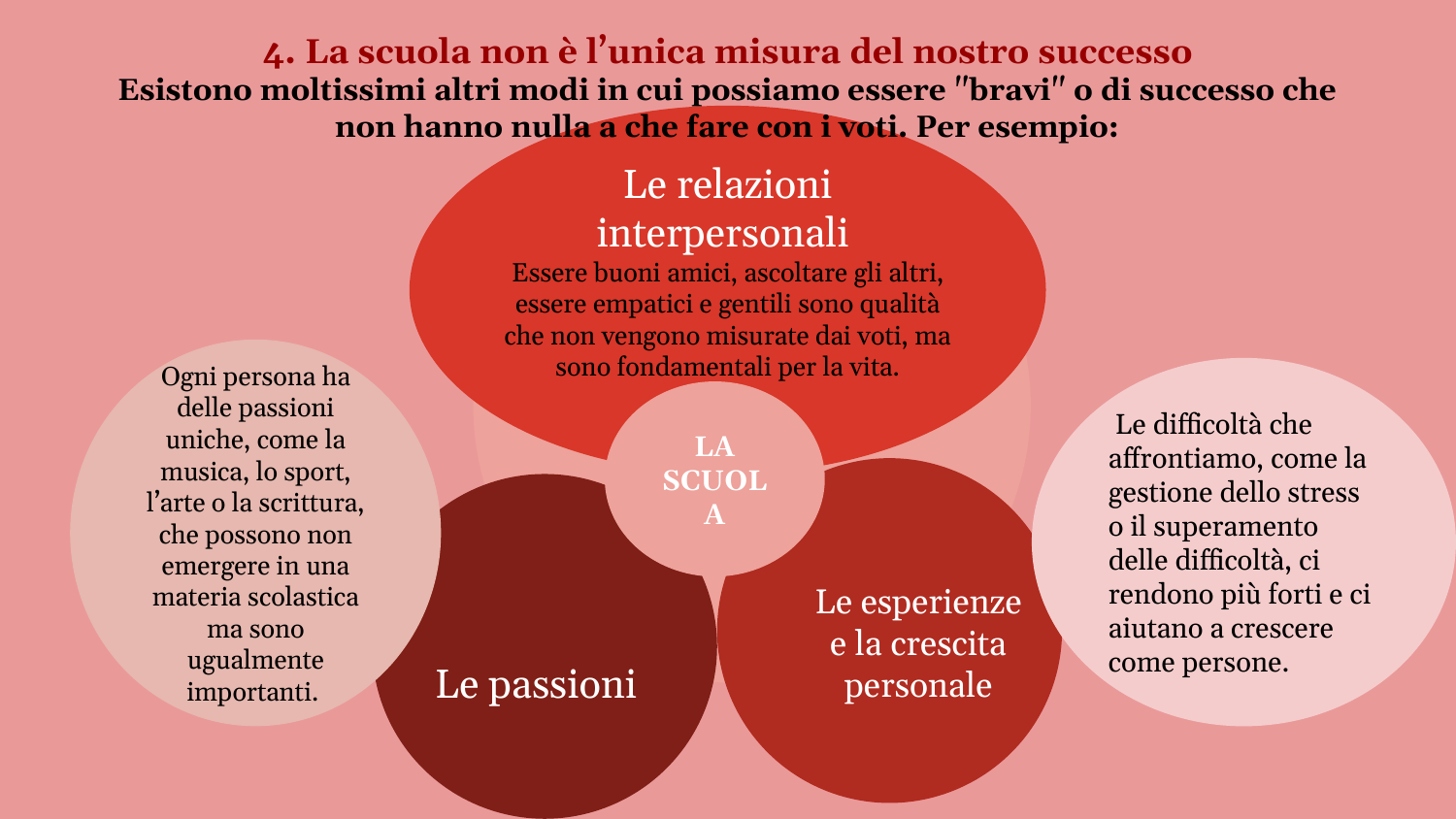

4. La scuola non è l’unica misura del nostro successo
Esistono moltissimi altri modi in cui possiamo essere "bravi" o di successo che non hanno nulla a che fare con i voti. Per esempio:

Le relazioni interpersonali
Essere buoni amici, ascoltare gli altri, essere empatici e gentili sono qualità che non vengono misurate dai voti, ma sono fondamentali per la vita.

Ogni persona ha delle passioni uniche, come la musica, lo sport, l’arte o la scrittura, che possono non emergere in una materia scolastica ma sono ugualmente importanti.
 Le difficoltà che affrontiamo, come la gestione dello stress o il superamento delle difficoltà, ci rendono più forti e ci aiutano a crescere come persone.
LA SCUOLA

Le esperienze e la crescita personale

Le passioni